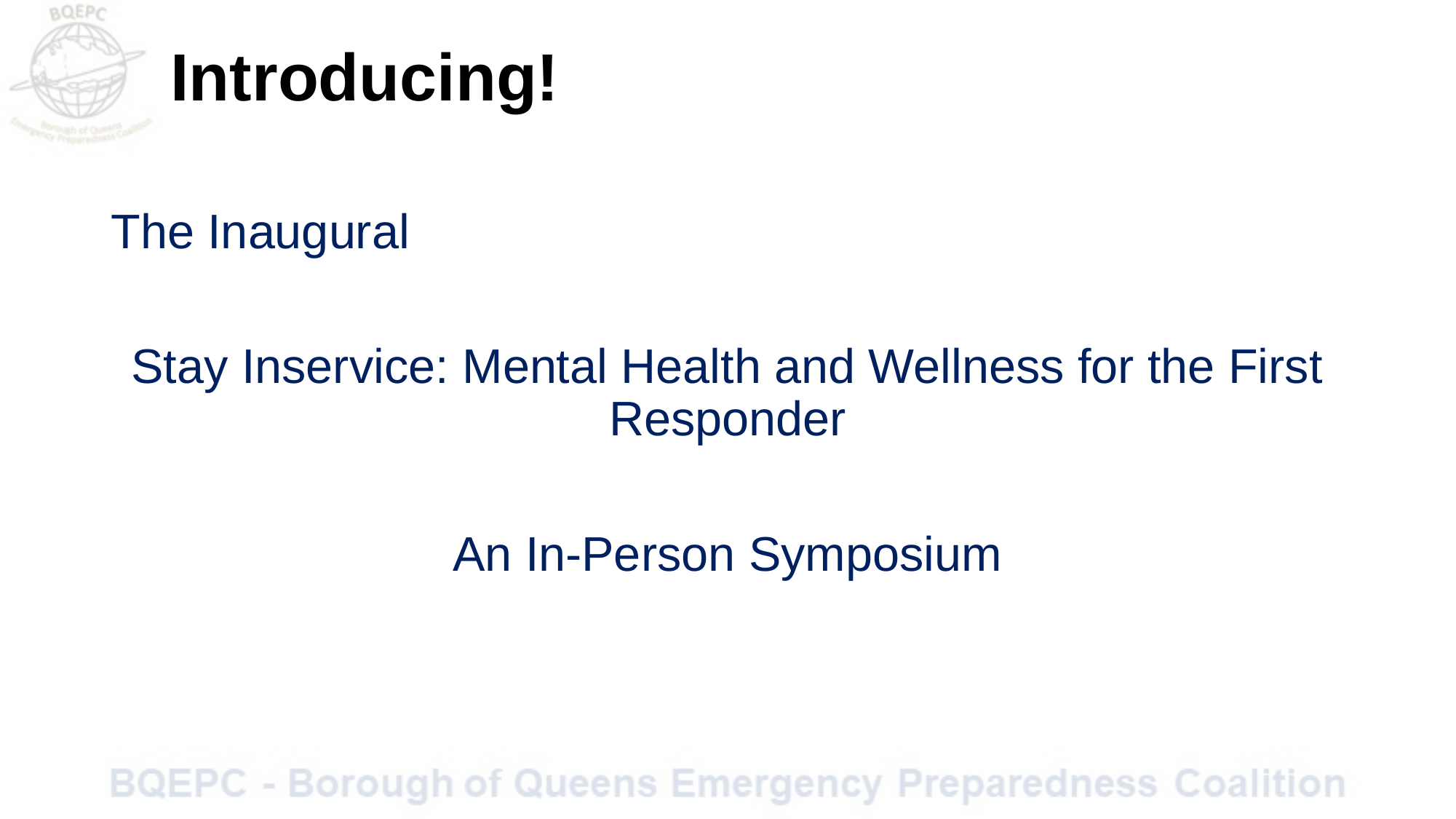

# Introducing!

The Inaugural

Stay Inservice: Mental Health and Wellness for the First Responder

An In-Person Symposium